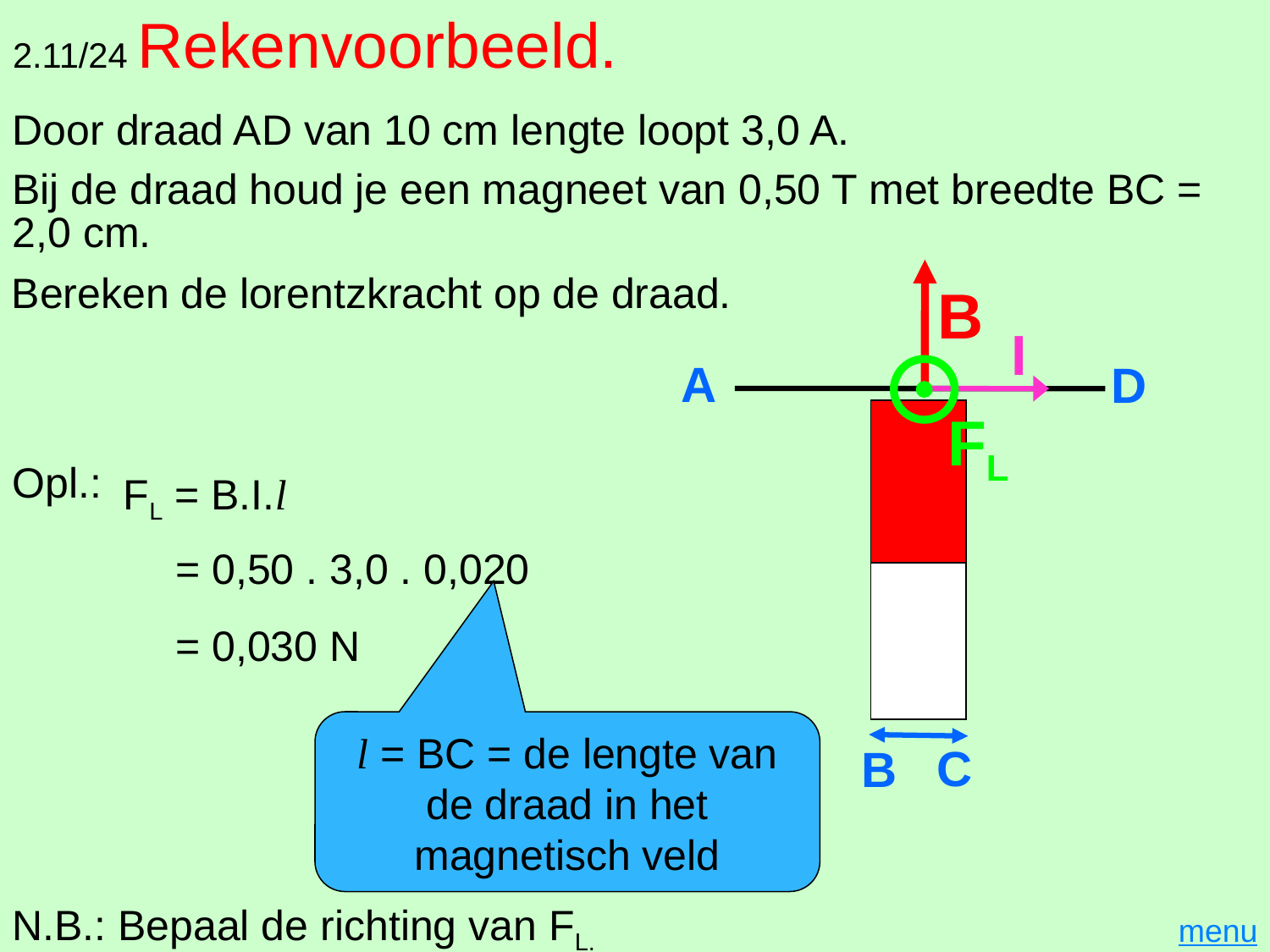

# 2.11/24 Rekenvoorbeeld.
Door draad AD van 10 cm lengte loopt 3,0 A.
Bij de draad houd je een magneet van 0,50 T met breedte BC = 2,0 cm.
Bereken de lorentzkracht op de draad.

B
I

A
D

Z.
C
B

FL
Opl.:
FL = B.I.l
= 0,50 . 3,0 . 0,020
= 0,030 N
l = BC = de lengte van de draad in het magnetisch veld
N.B.: Bepaal de richting van FL.
menu